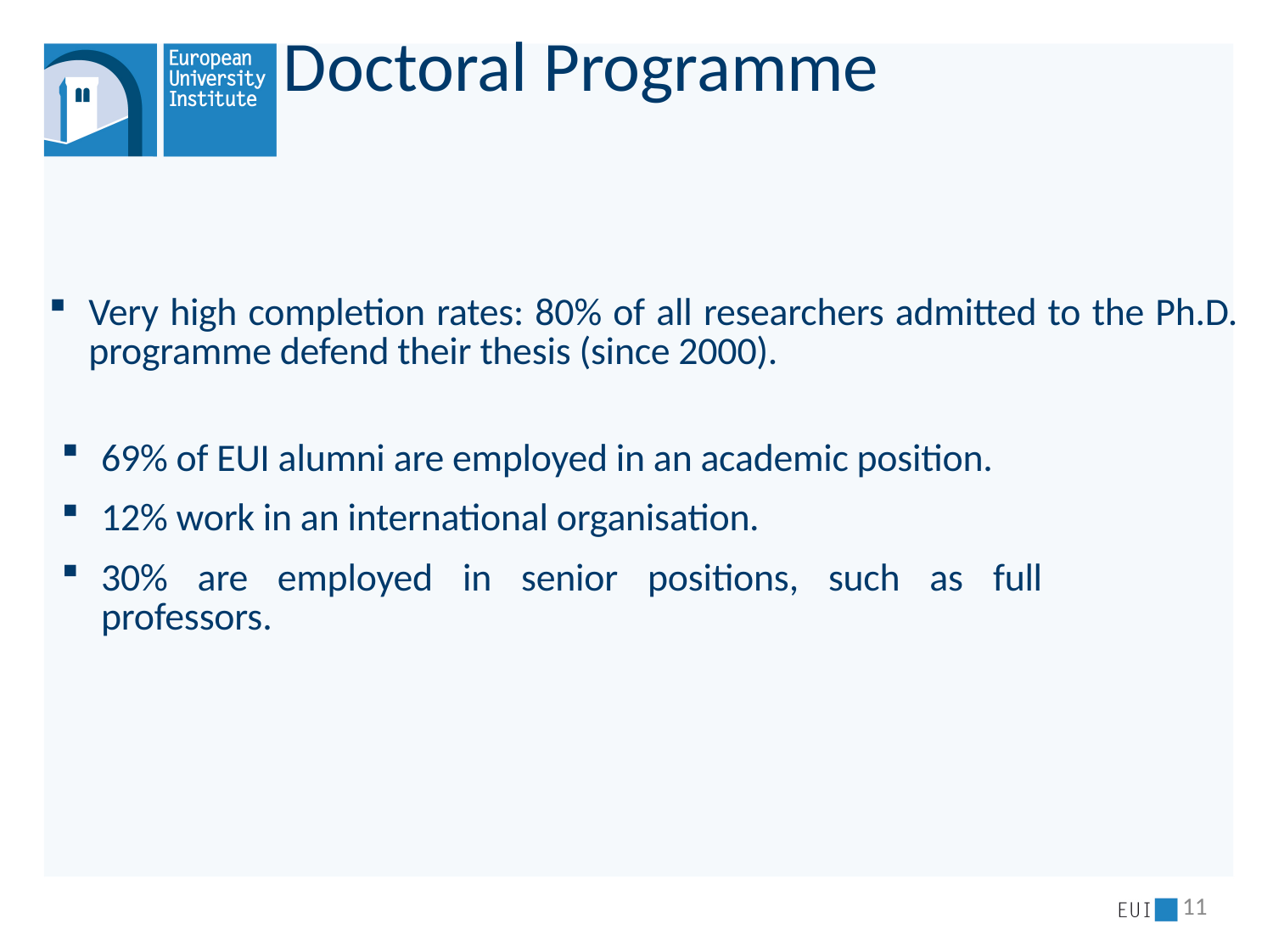

# Doctoral Programme
Very high completion rates: 80% of all researchers admitted to the Ph.D. programme defend their thesis (since 2000).

69% of EUI alumni are employed in an academic position.
12% work in an international organisation.
30% are employed in senior positions, such as full professors.